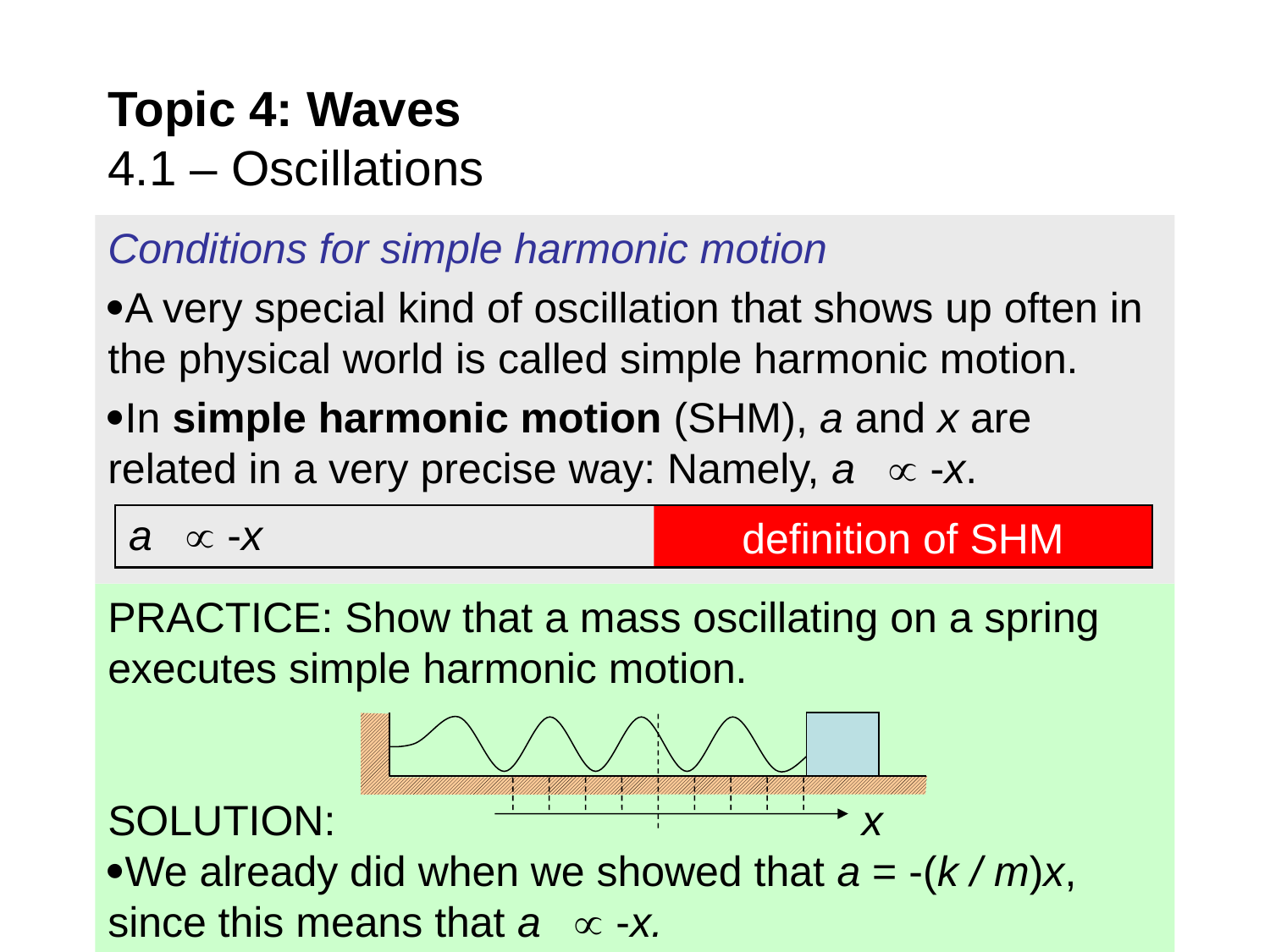

# Topic 4: Waves 4.1 – Oscillations
Conditions for simple harmonic motion
•A very special kind of oscillation that shows up often in the physical world is called simple harmonic motion.
•In simple harmonic motion (SHM), a and x are related in a very precise way: Namely, a  ∝ -x.
definition of SHM

a  ∝ -x

PRACTICE: Show that a mass oscillating on a spring executes simple harmonic motion.

SOLUTION:
•We already did when we showed that a = -(k / m)x, since this means that a  ∝ -x.

x